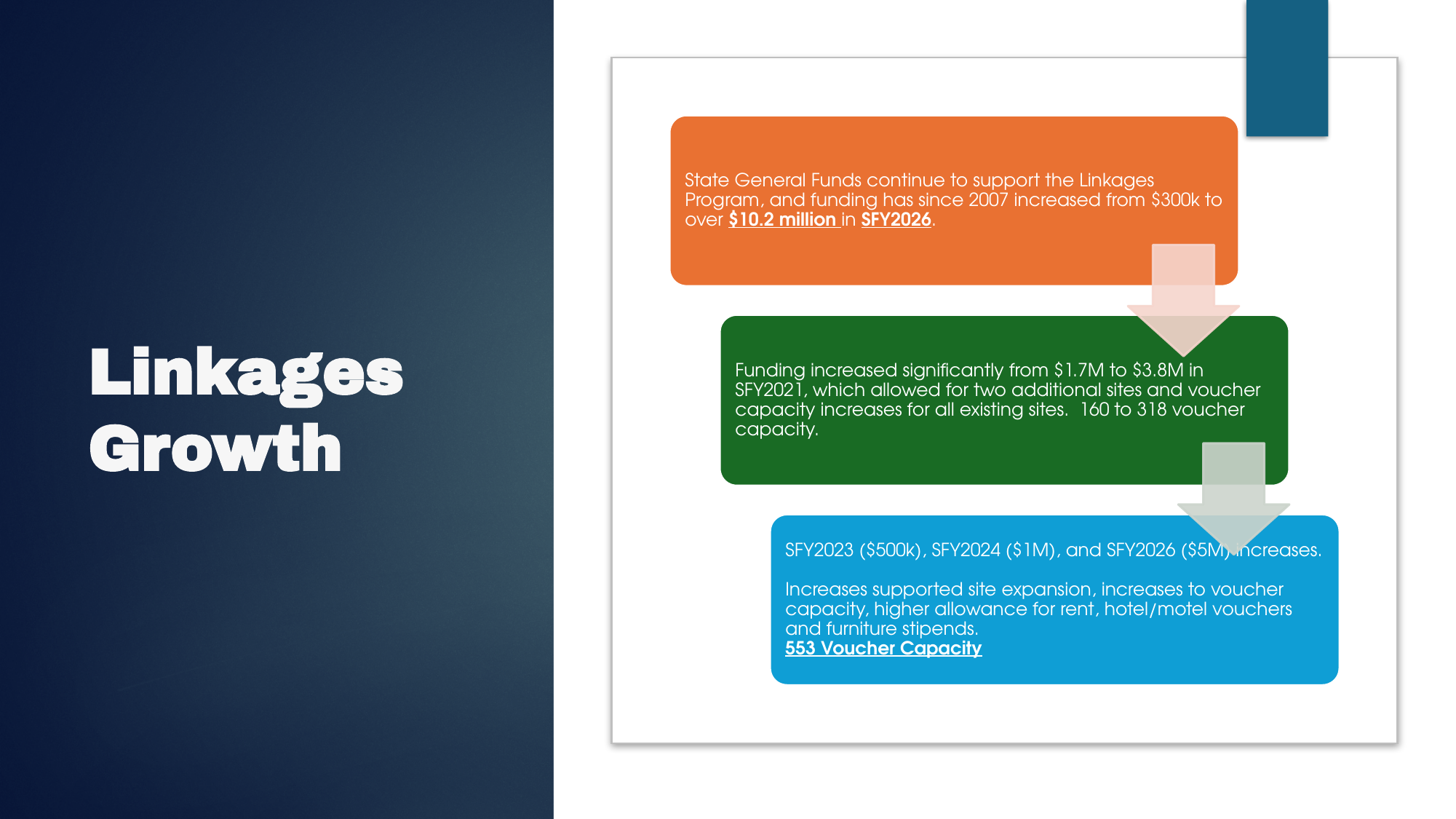

State General Funds continue to support the Linkages Program, and funding has since 2007 increased from $300k to over $10.2 million in SFY2026.
Funding increased significantly from $1.7M to $3.8M in SFY2021, which allowed for two additional sites and voucher capacity increases for all existing sites.  160 to 318 voucher capacity.
SFY2023 ($500k), SFY2024 ($1M), and SFY2026 ($5M) increases.
Increases supported site expansion, increases to voucher capacity, higher allowance for rent, hotel/motel vouchers and furniture stipends.
553 Voucher Capacity

# Linkages  Growth